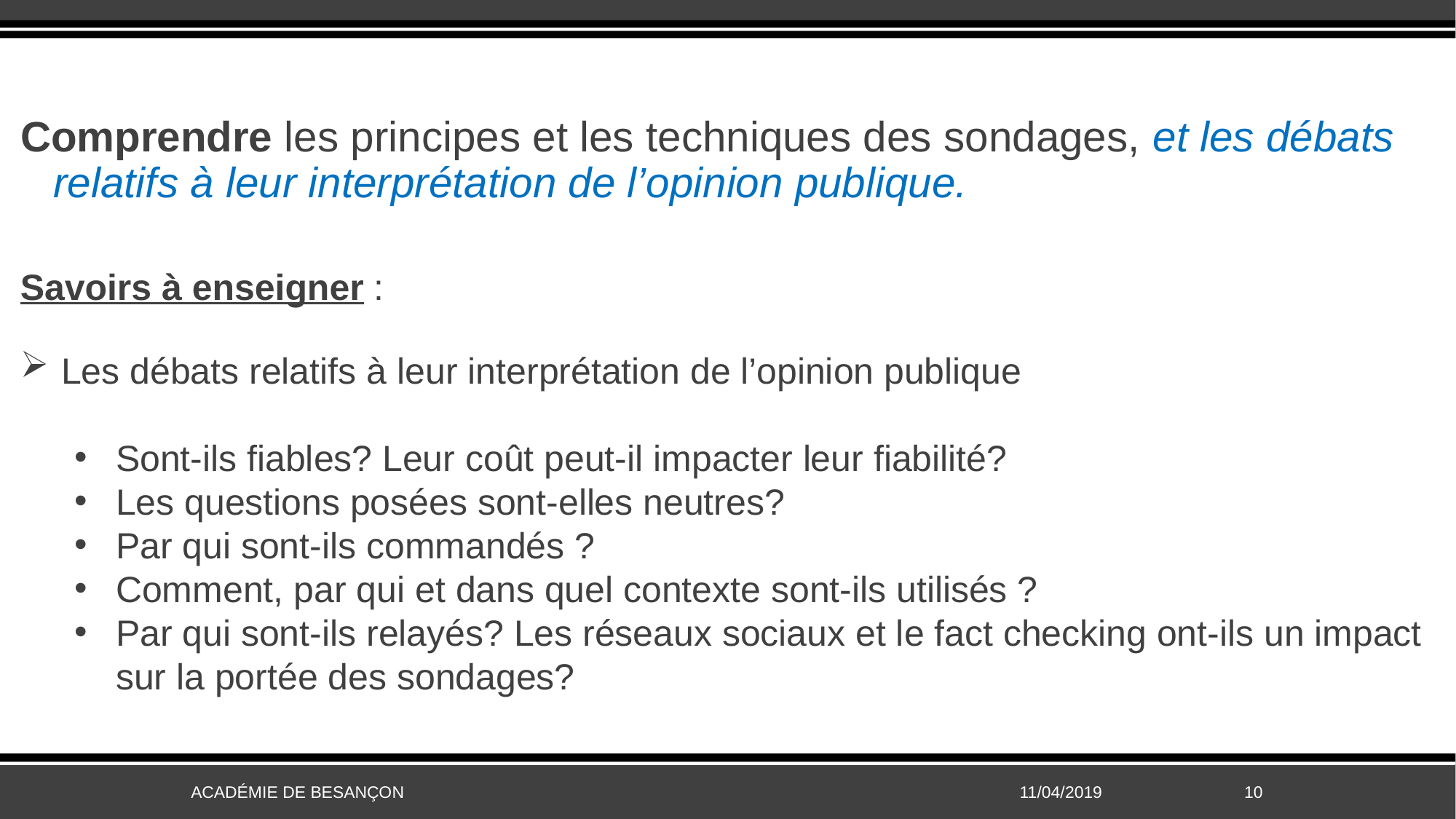

# Comprendre les principes et les techniques des sondages, et les débats relatifs à leur interprétation de l’opinion publique.
Savoirs à enseigner :

Les débats relatifs à leur interprétation de l’opinion publique

Sont-ils fiables? Leur coût peut-il impacter leur fiabilité?
Les questions posées sont-elles neutres?
Par qui sont-ils commandés ?
Comment, par qui et dans quel contexte sont-ils utilisés ?
Par qui sont-ils relayés? Les réseaux sociaux et le fact checking ont-ils un impact sur la portée des sondages?
Académie de Besançon
11/04/2019
10